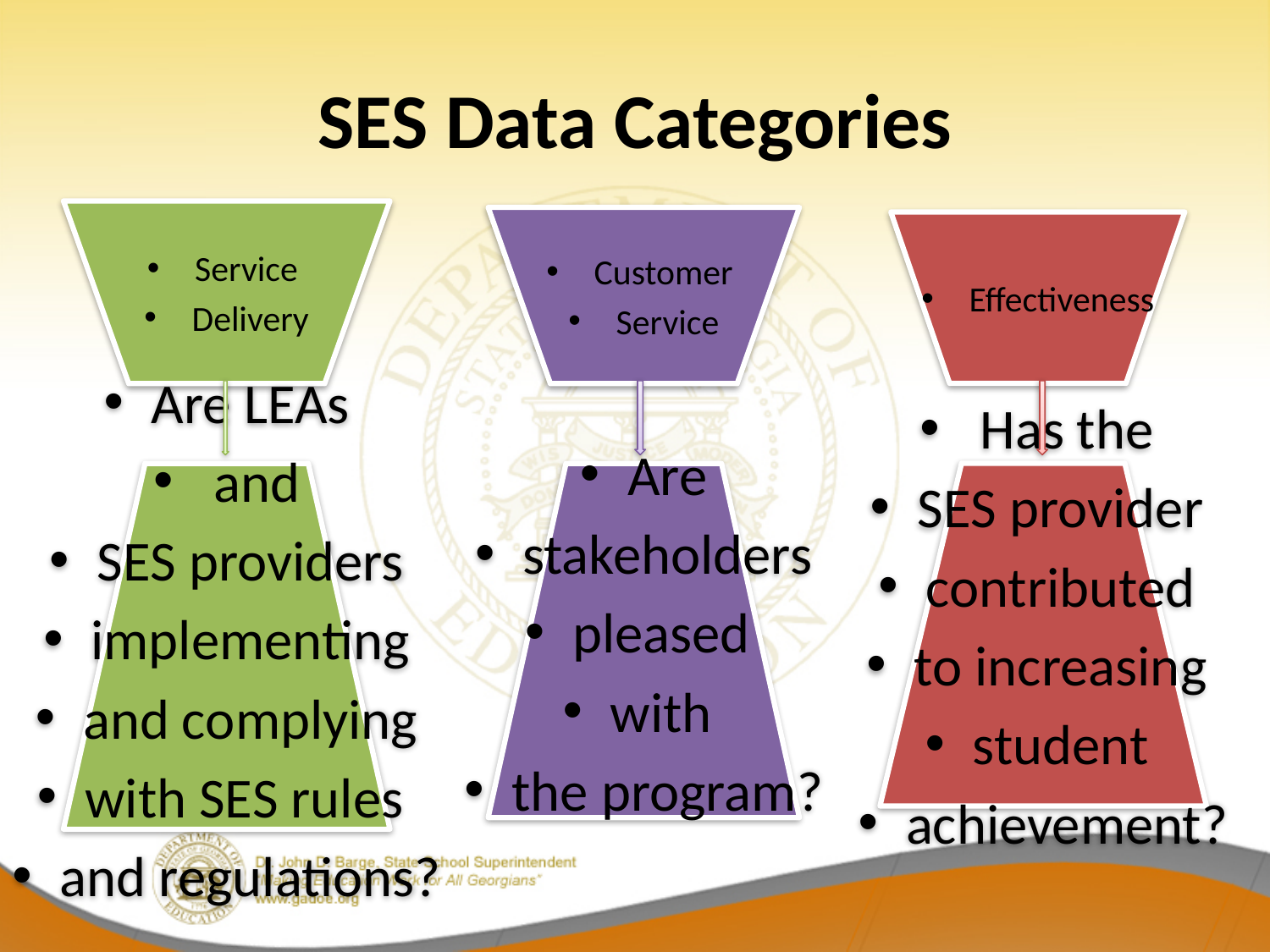

# SES Data Categories
Service
Delivery
Customer
Service
Effectiveness
 Has the
SES provider
contributed
to increasing
student
achievement?

Are LEAs
 and
SES providers
implementing
and complying
with SES rules
and regulations?

Are
stakeholders
pleased
with
the program?